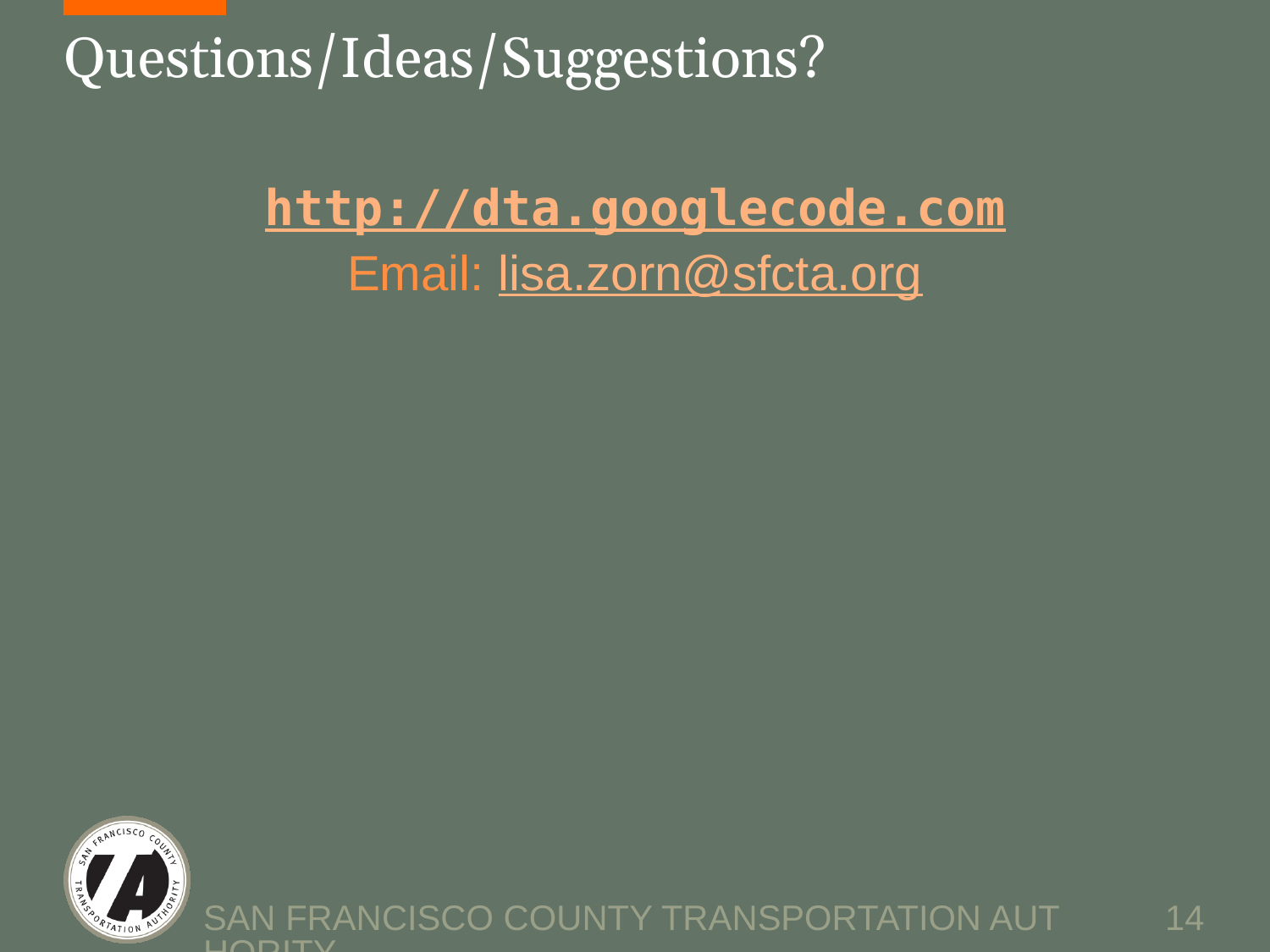

# Questions/Ideas/Suggestions?
http://dta.googlecode.com
Email: lisa.zorn@sfcta.org

SAN FRANCISCO COUNTY TRANSPORTATION AUTHORITY
14